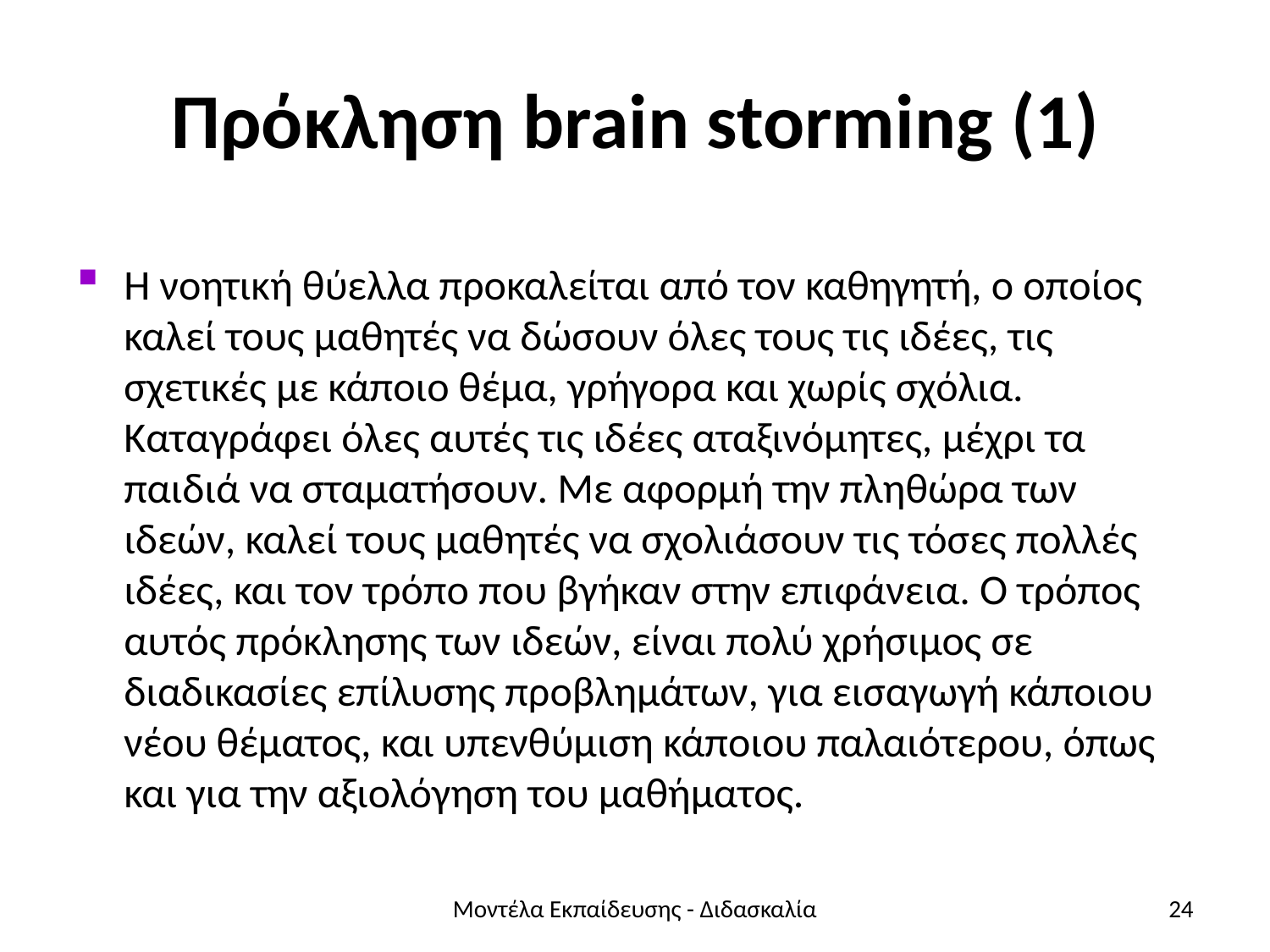

# Πρόκληση brain storming (1)

Η νοητική θύελλα προκαλείται από τον καθηγητή, ο οποίος καλεί τους μαθητές να δώσουν όλες τους τις ιδέες, τις σχετικές με κάποιο θέμα, γρήγορα και χωρίς σχόλια. Καταγράφει όλες αυτές τις ιδέες αταξινόμητες, μέχρι τα παιδιά να σταματήσουν. Με αφορμή την πληθώρα των ιδεών, καλεί τους μαθητές να σχολιάσουν τις τόσες πολλές ιδέες, και τον τρόπο που βγήκαν στην επιφάνεια. Ο τρόπος αυτός πρόκλησης των ιδεών, είναι πολύ χρήσιμος σε διαδικασίες επίλυσης προβλημάτων, για εισαγωγή κάποιου νέου θέματος, και υπενθύμιση κάποιου παλαιότερου, όπως και για την αξιολόγηση του μαθήματος.
Μοντέλα Εκπαίδευσης - Διδασκαλία
24